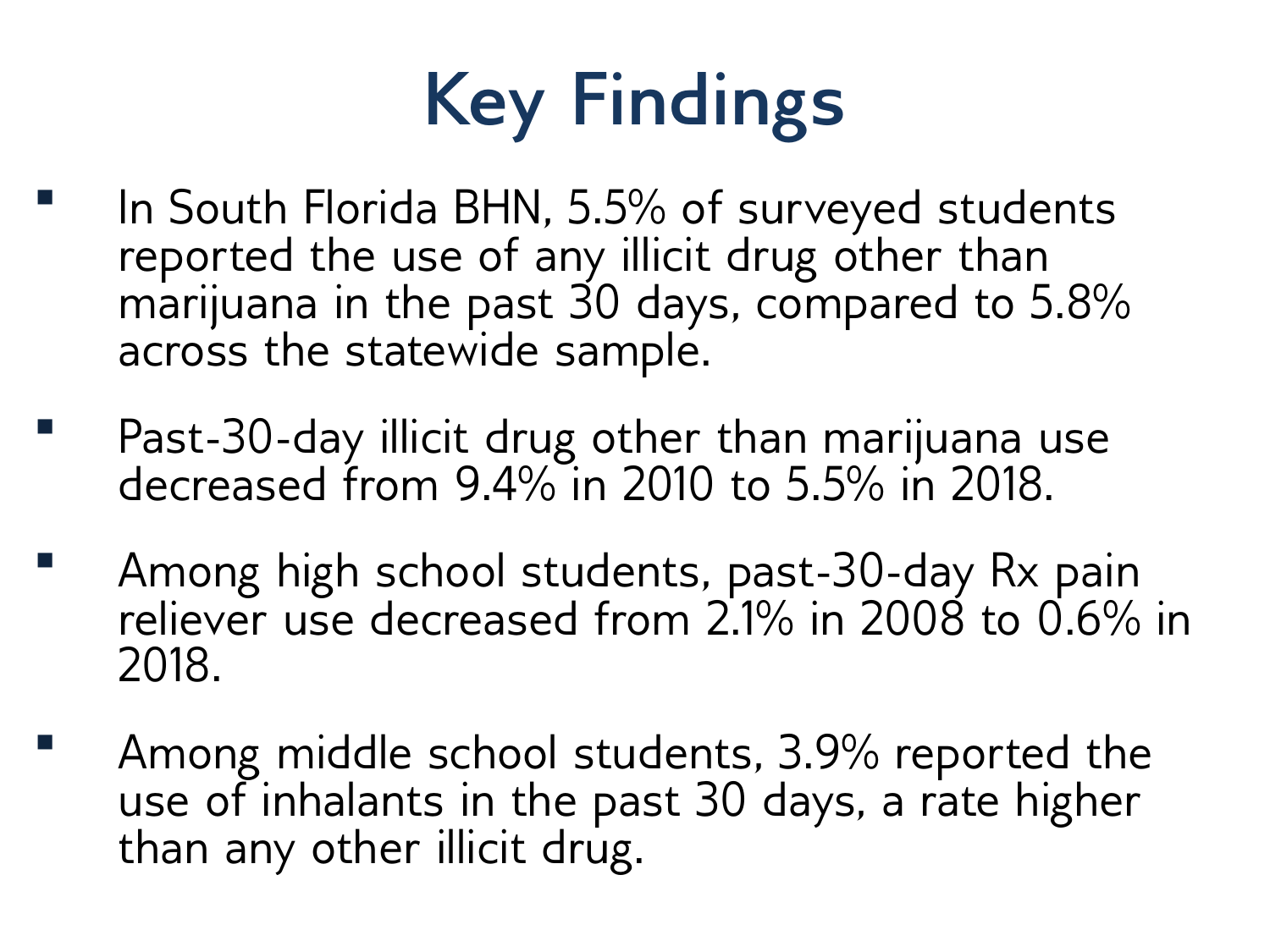

Key Findings
In South Florida BHN, 5.5% of surveyed students reported the use of any illicit drug other than marijuana in the past 30 days, compared to 5.8% across the statewide sample.
Past-30-day illicit drug other than marijuana use decreased from 9.4% in 2010 to 5.5% in 2018.
Among high school students, past-30-day Rx pain reliever use decreased from 2.1% in 2008 to 0.6% in 2018.
Among middle school students, 3.9% reported the use of inhalants in the past 30 days, a rate higher than any other illicit drug.